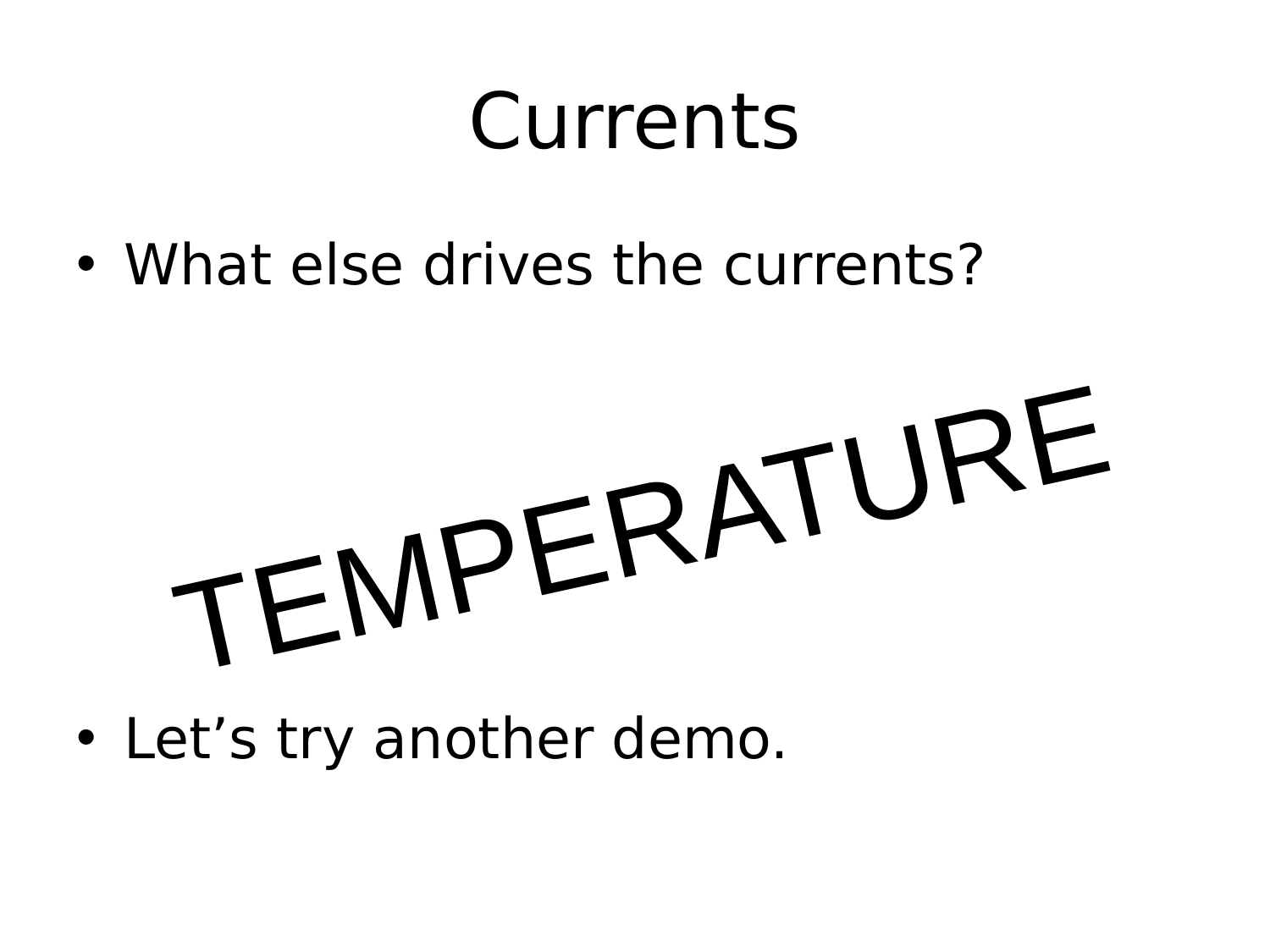

# Currents
What else drives the currents?

Let’s try another demo.
TEMPERATURE